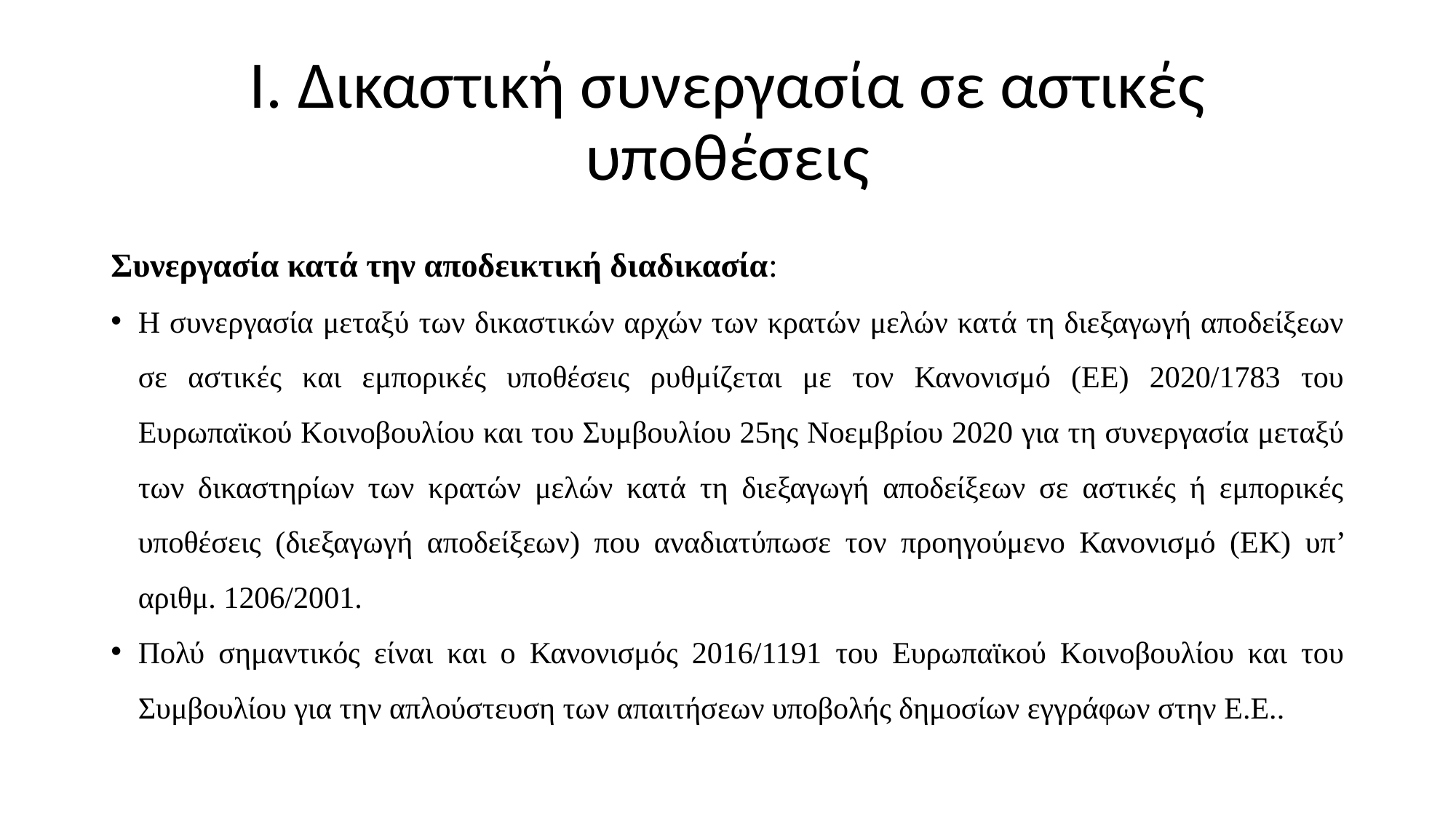

# Ι. Δικαστική συνεργασία σε αστικές υποθέσεις
Συνεργασία κατά την αποδεικτική διαδικασία:
Η συνεργασία μεταξύ των δικαστικών αρχών των κρατών μελών κατά τη διεξαγωγή αποδείξεων σε αστικές και εμπορικές υποθέσεις ρυθμίζεται με τον Κανονισμό (ΕΕ) 2020/1783 του Ευρωπαϊκού Κοινοβουλίου και του Συμβουλίου 25ης Νοεμβρίου 2020 για τη συνεργασία μεταξύ των δικαστηρίων των κρατών μελών κατά τη διεξαγωγή αποδείξεων σε αστικές ή εμπορικές υποθέσεις (διεξαγωγή αποδείξεων) που αναδιατύπωσε τον προηγούμενο Κανονισμό (ΕΚ) υπ’ αριθμ. 1206/2001.
Πολύ σημαντικός είναι και ο Κανονισμός 2016/1191 του Ευρωπαϊκού Κοινοβουλίου και του Συμβουλίου για την απλούστευση των απαιτήσεων υποβολής δημοσίων εγγράφων στην Ε.Ε..